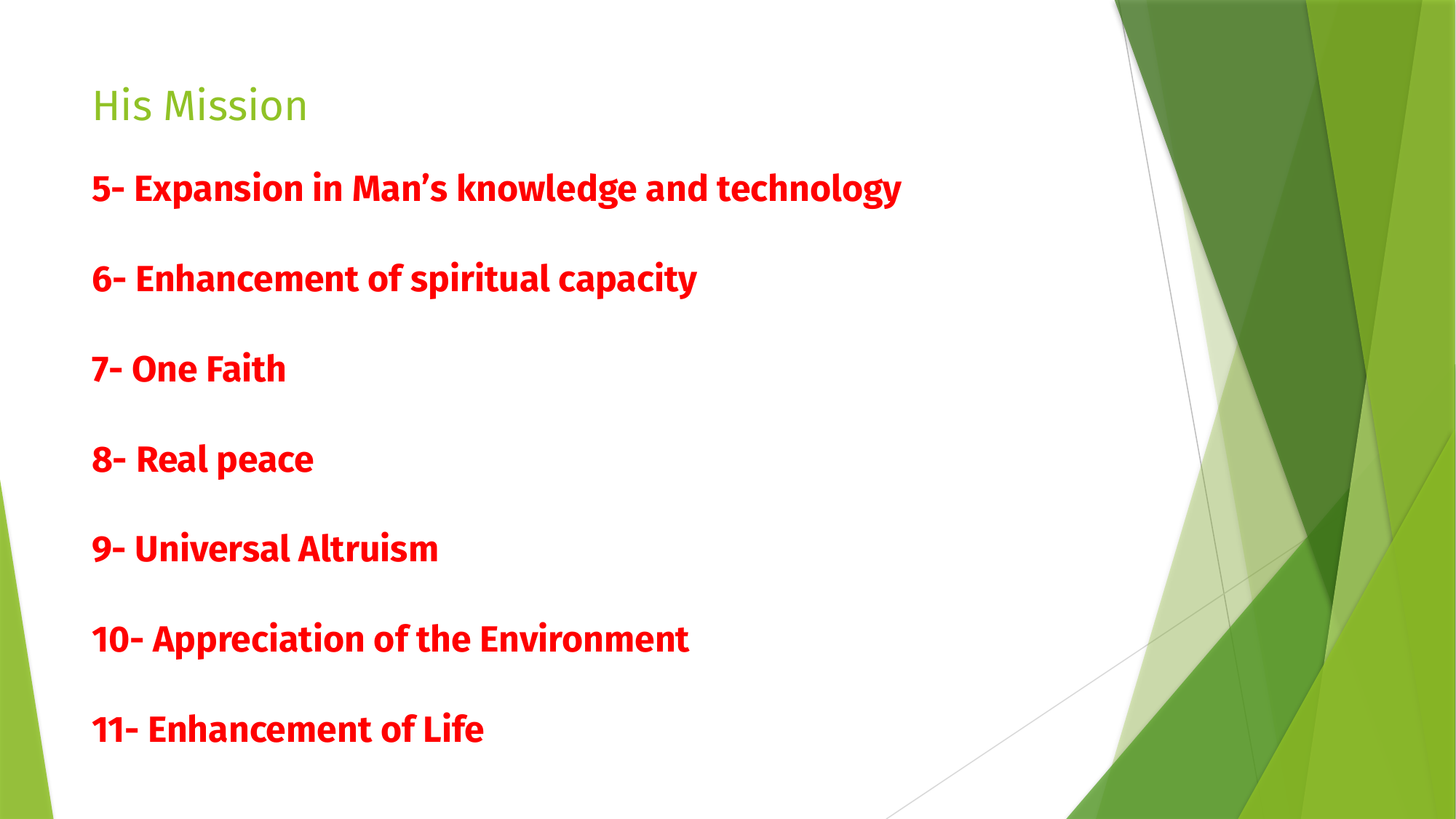

# His Mission
5- Expansion in Man’s knowledge and technology
6- Enhancement of spiritual capacity
7- One Faith
8- Real peace
9- Universal Altruism
10- Appreciation of the Environment
11- Enhancement of Life